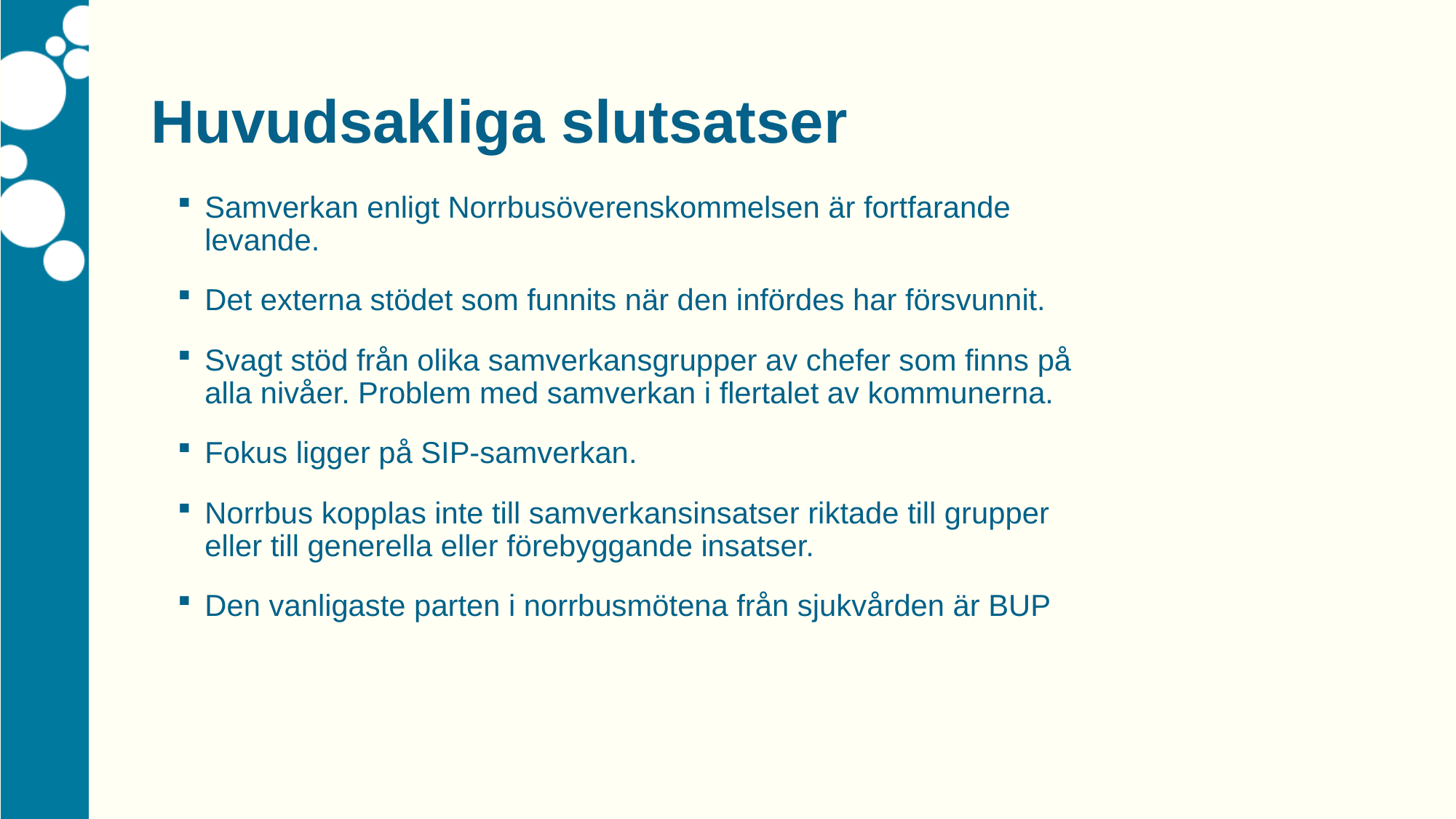

Huvudsakliga slutsatser
Samverkan enligt Norrbusöverenskommelsen är fortfarande levande.
Det externa stödet som funnits när den infördes har försvunnit.
Svagt stöd från olika samverkansgrupper av chefer som finns på alla nivåer. Problem med samverkan i flertalet av kommunerna.
Fokus ligger på SIP-samverkan.
Norrbus kopplas inte till samverkansinsatser riktade till grupper eller till generella eller förebyggande insatser.
Den vanligaste parten i norrbusmötena från sjukvården är BUP